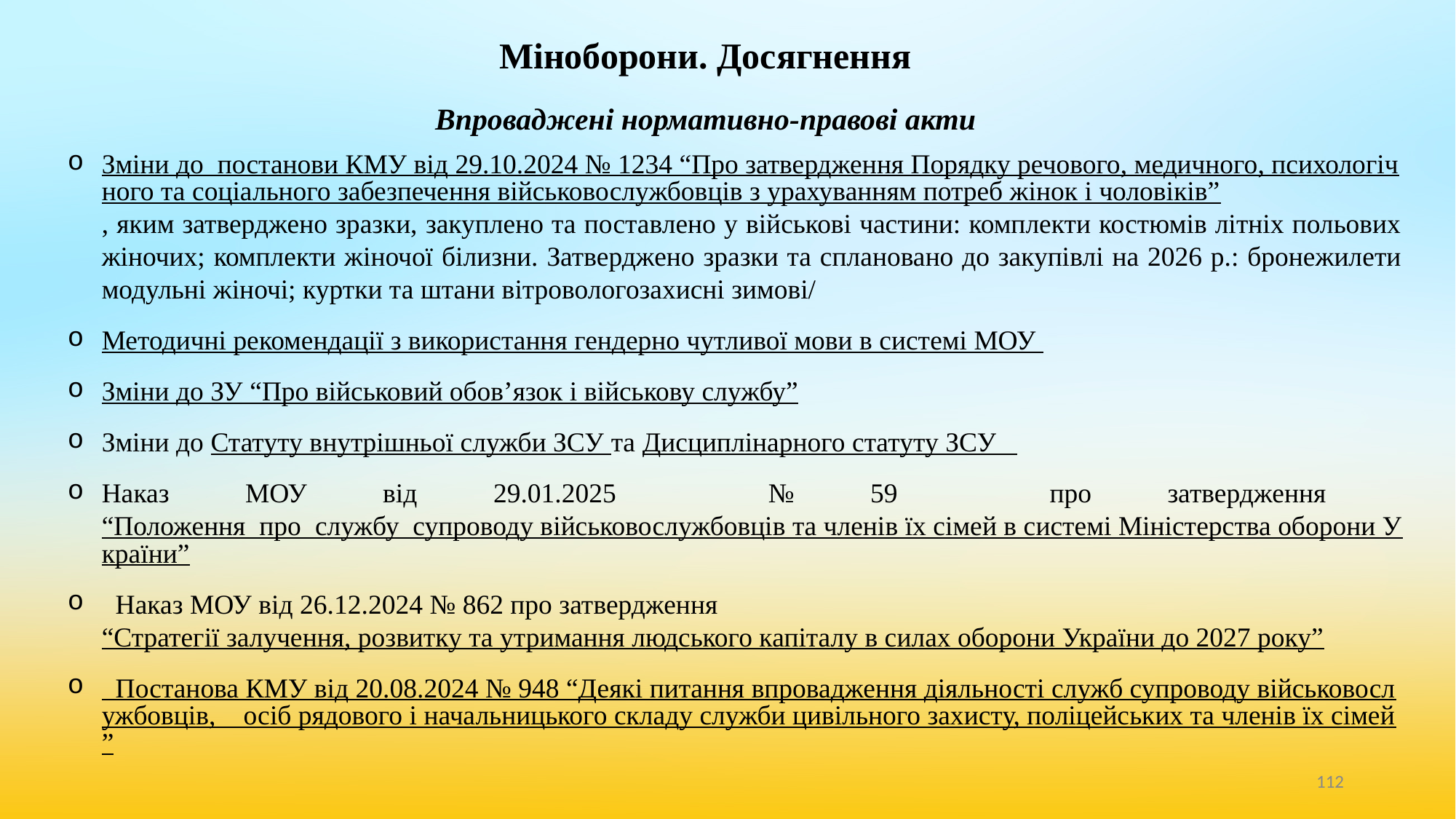

# Міноборони. Досягнення
Впроваджені нормативно-правові акти
Зміни до  постанови КМУ від 29.10.2024 № 1234 “Про затвердження Порядку речового, медичного, психологічного та соціального забезпечення військовослужбовців з урахуванням потреб жінок і чоловіків”, яким затверджено зразки, закуплено та поставлено у військові частини: комплекти костюмів літніх польових жіночих; комплекти жіночої білизни. Затверджено зразки та сплановано до закупівлі на 2026 р.: бронежилети модульні жіночі; куртки та штани вітровологозахисні зимові/
Методичні рекомендації з використання гендерно чутливої мови в системі МОУ
Зміни до ЗУ “Про військовий обов’язок і військову службу”
Зміни до Статуту внутрішньої служби ЗСУ та Дисциплінарного статуту ЗСУ
Наказ МОУ від 29.01.2025  № 59  про затвердження  “Положення  про  службу  супроводу військовослужбовців та членів їх сімей в системі Міністерства оборони України”
  Наказ МОУ від 26.12.2024 № 862 про затвердження “Стратегії залучення, розвитку та утримання людського капіталу в силах оборони України до 2027 року”
  Постанова КМУ від 20.08.2024 № 948 “Деякі питання впровадження діяльності служб супроводу військовослужбовців,    осіб рядового і начальницького складу служби цивільного захисту, поліцейських та членів їх сімей”

112